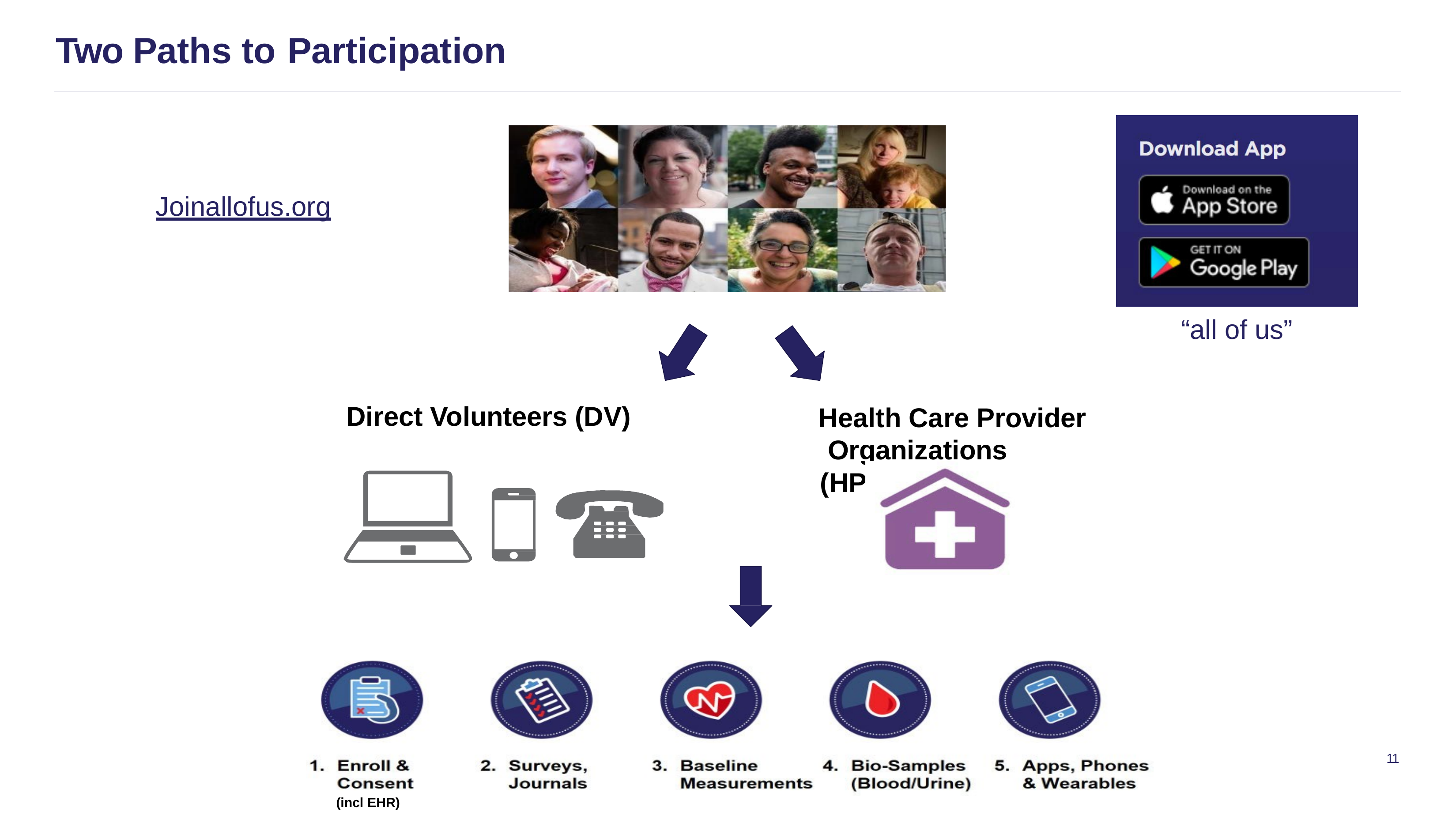

# Two Paths to Participation

Joinallofus.org
“all of us”

Health Care Provider  Organizations (HPO)

Direct Volunteers (DV)

11
(incl EHR)